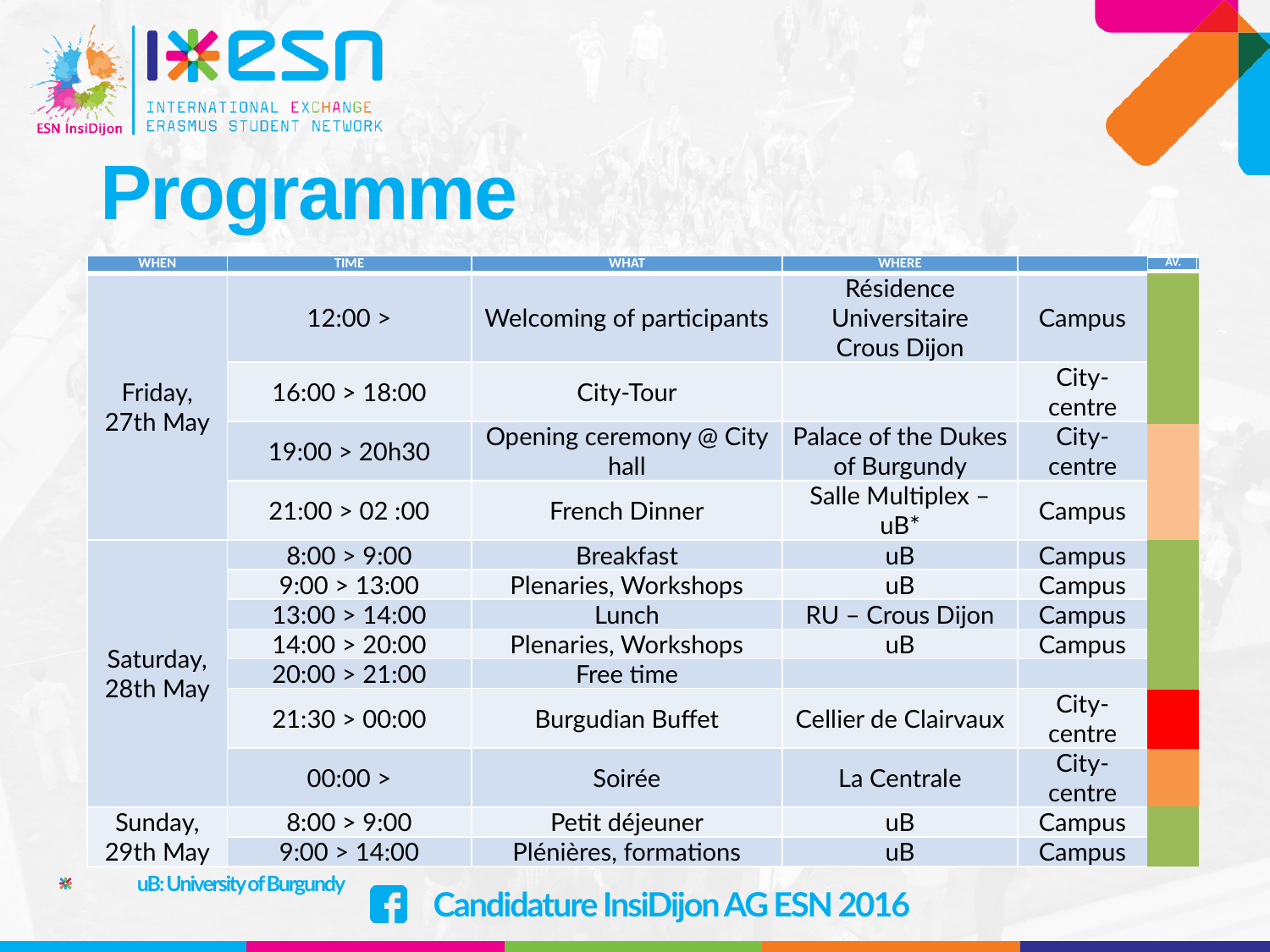

# Programme
| When | Time | What | Where |  |
| --- | --- | --- | --- | --- |
| Friday, 27th May | 12:00 > | Welcoming of participants | Résidence Universitaire Crous Dijon | Campus |
|  | 16:00 > 18:00 | City-Tour |  | City-centre |
|  | 19:00 > 20h30 | Opening ceremony @ City hall | Palace of the Dukes of Burgundy | City-centre |
|  | 21:00 > 02 :00 | French Dinner | Salle Multiplex – uB\* | Campus |
| Saturday, 28th May | 8:00 > 9:00 | Breakfast | uB | Campus |
|  | 9:00 > 13:00 | Plenaries, Workshops | uB | Campus |
|  | 13:00 > 14:00 | Lunch | RU – Crous Dijon | Campus |
|  | 14:00 > 20:00 | Plenaries, Workshops | uB | Campus |
|  | 20:00 > 21:00 | Free time |  |  |
|  | 21:30 > 00:00 | Burgudian Buffet | Cellier de Clairvaux | City-centre |
|  | 00:00 > | Soirée | La Centrale | City-centre |
| Sunday, 29th May | 8:00 > 9:00 | Petit déjeuner | uB | Campus |
|  | 9:00 > 14:00 | Plénières, formations | uB | Campus |
| Av. |
| --- |
|  |
|  |
|  |
|  |
|  |
|  |
|  |
|  |
|  |
|  |
|  |
|  |
|  |
|  |
| --- |
|  |
| --- |
uB: University of Burgundy